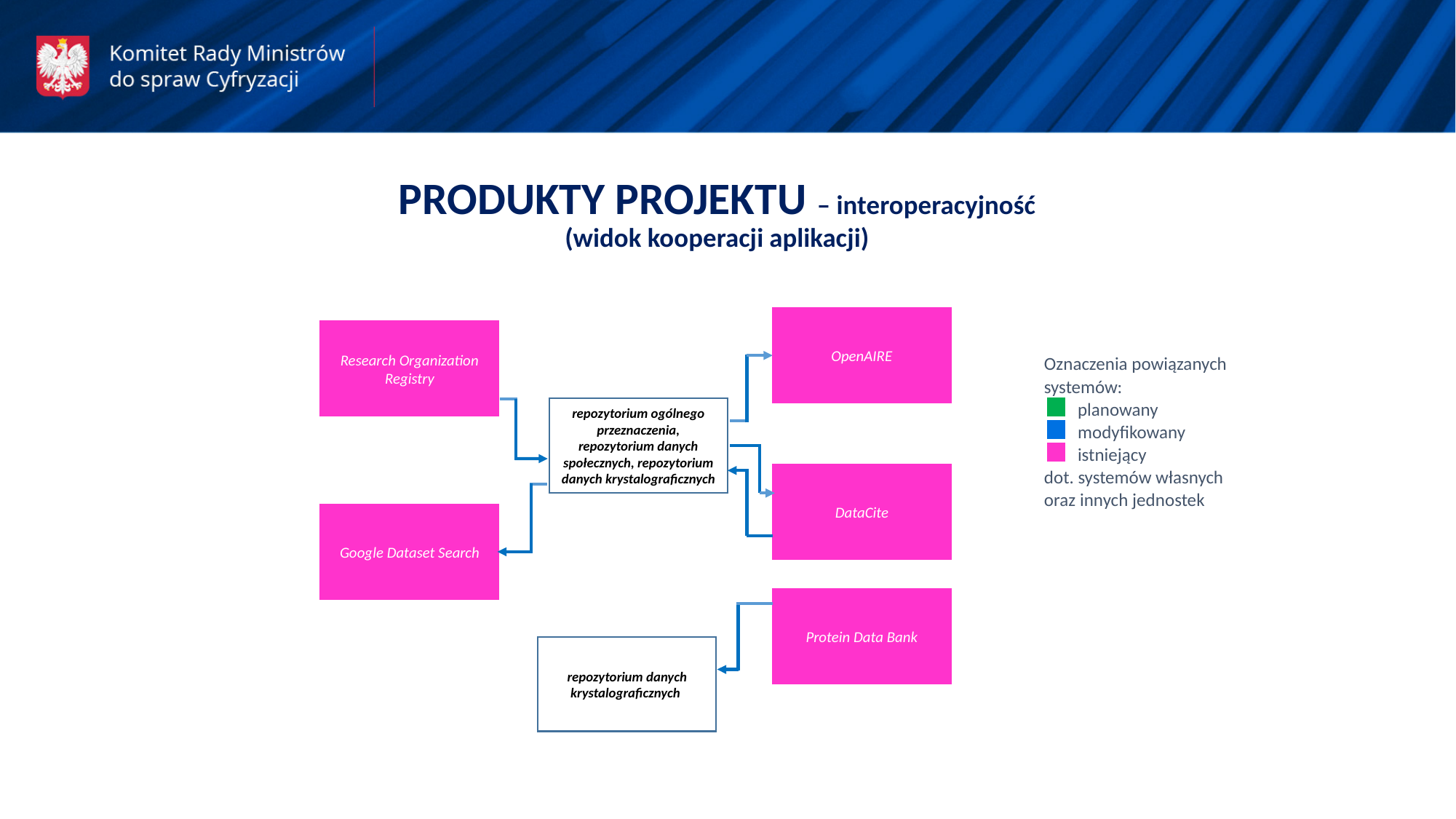

PRODUKTY PROJEKTU – interoperacyjność
(widok kooperacji aplikacji)

OpenAIRE

Research Organization Registry
Oznaczenia powiązanych
systemów:
        planowany
        modyfikowany
        istniejący
dot. systemów własnych oraz innych jednostek

repozytorium ogólnego przeznaczenia, repozytorium danych społecznych, repozytorium danych krystalograficznych

DataCite

Google Dataset Search

Protein Data Bank

repozytorium danych krystalograficznych